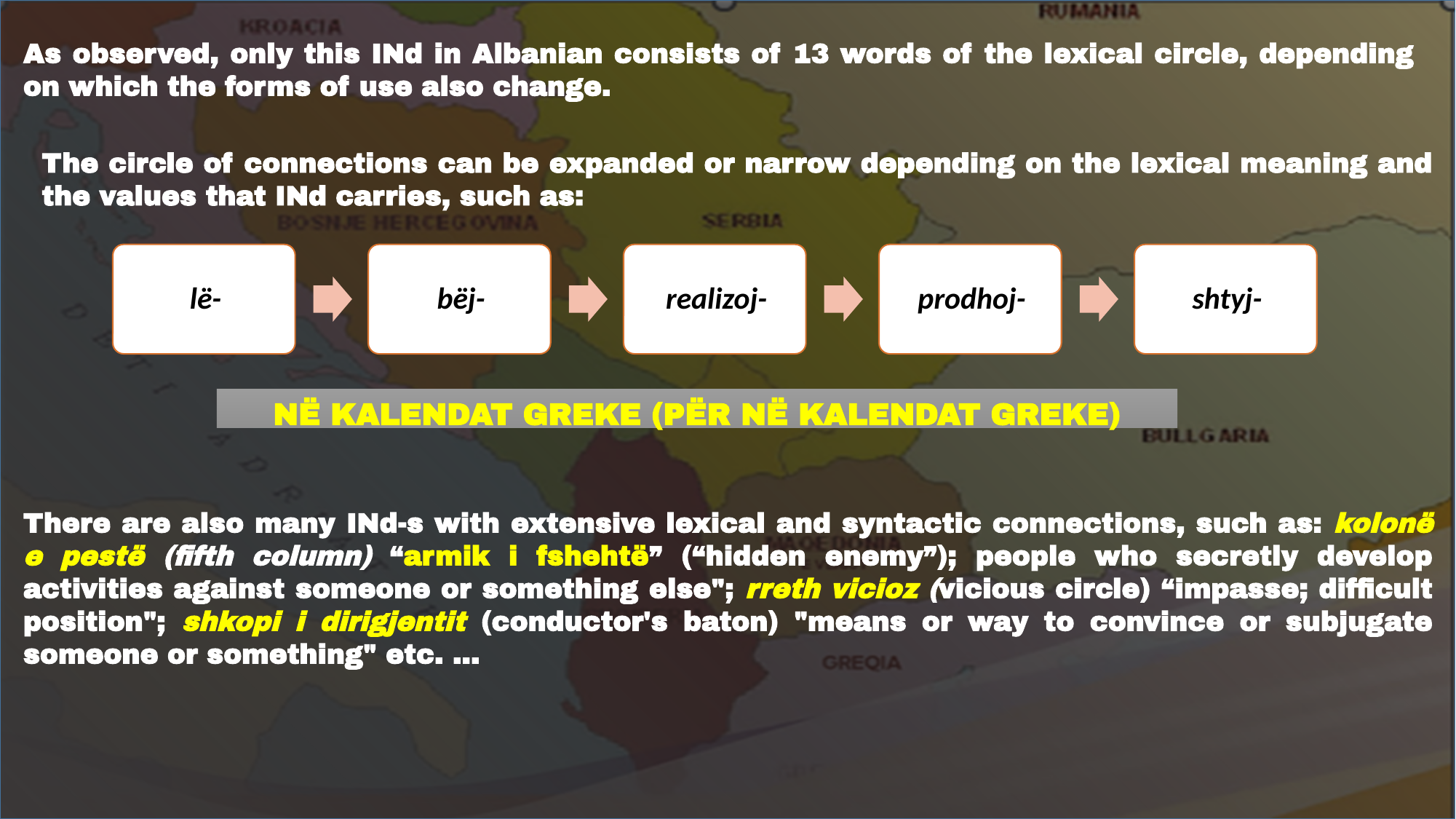

As observed, only this INd in Albanian consists of 13 words of the lexical circle, depending on which the forms of use also change.
The circle of connections can be expanded or narrow depending on the lexical meaning and the values that INd carries, such as:
lë-

bëj-

realizoj-

prodhoj-

shtyj-
NË KALENDAT GREKE (PËR NË KALENDAT GREKE)
There are also many INd-s with extensive lexical and syntactic connections, such as: kolonë e pestë (fifth column) “armik i fshehtë” (“hidden enemy”); people who secretly develop activities against someone or something else"; rreth vicioz (vicious circle) “impasse; difficult position"; shkopi i dirigjentit (conductor's baton) "means or way to convince or subjugate someone or something" etc. …